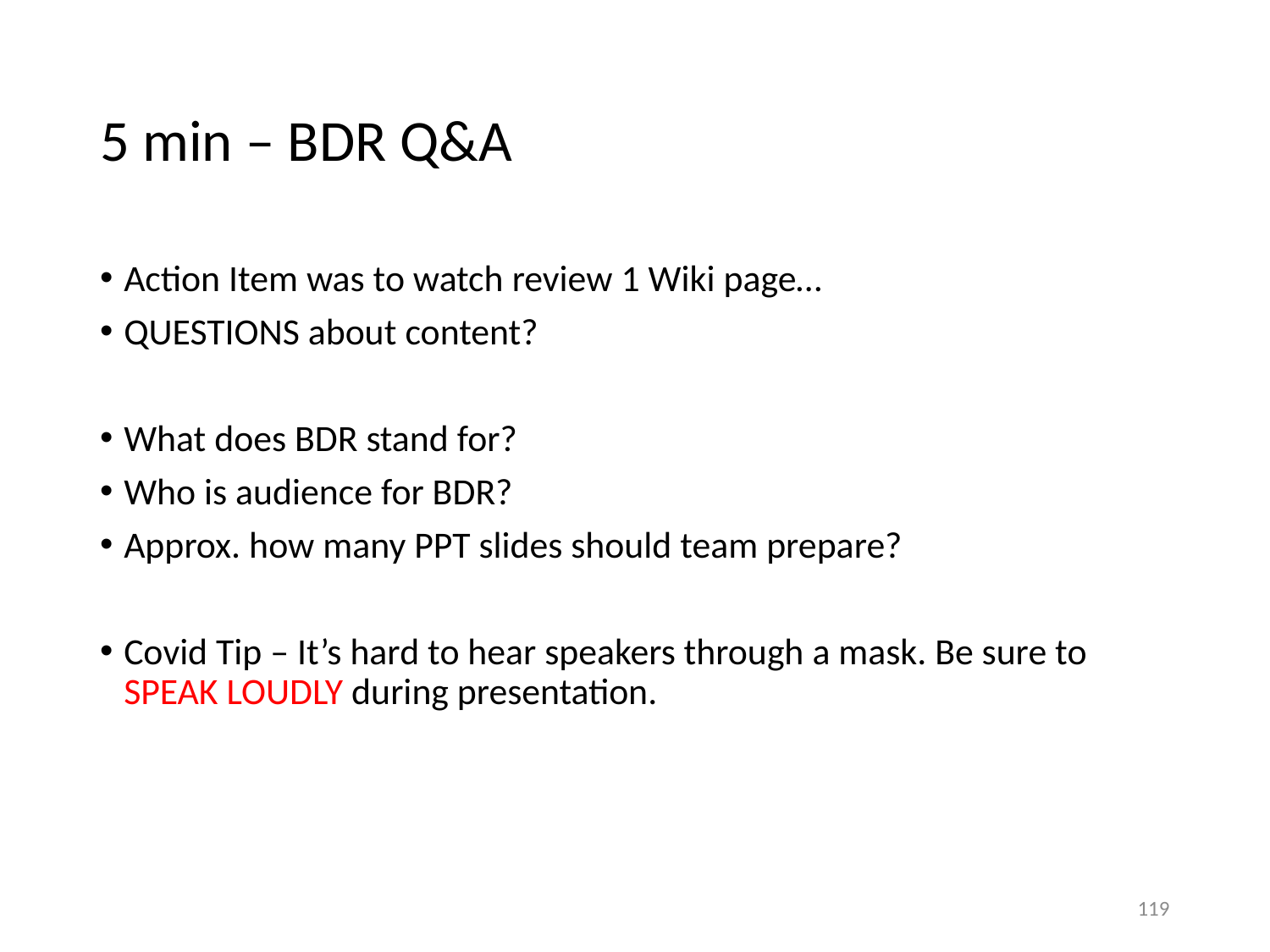

# 5 min – BDR Q&A
Action Item was to watch review 1 Wiki page…
QUESTIONS about content?

What does BDR stand for?
Who is audience for BDR?
Approx. how many PPT slides should team prepare?

Covid Tip – It’s hard to hear speakers through a mask. Be sure to SPEAK LOUDLY during presentation.
119